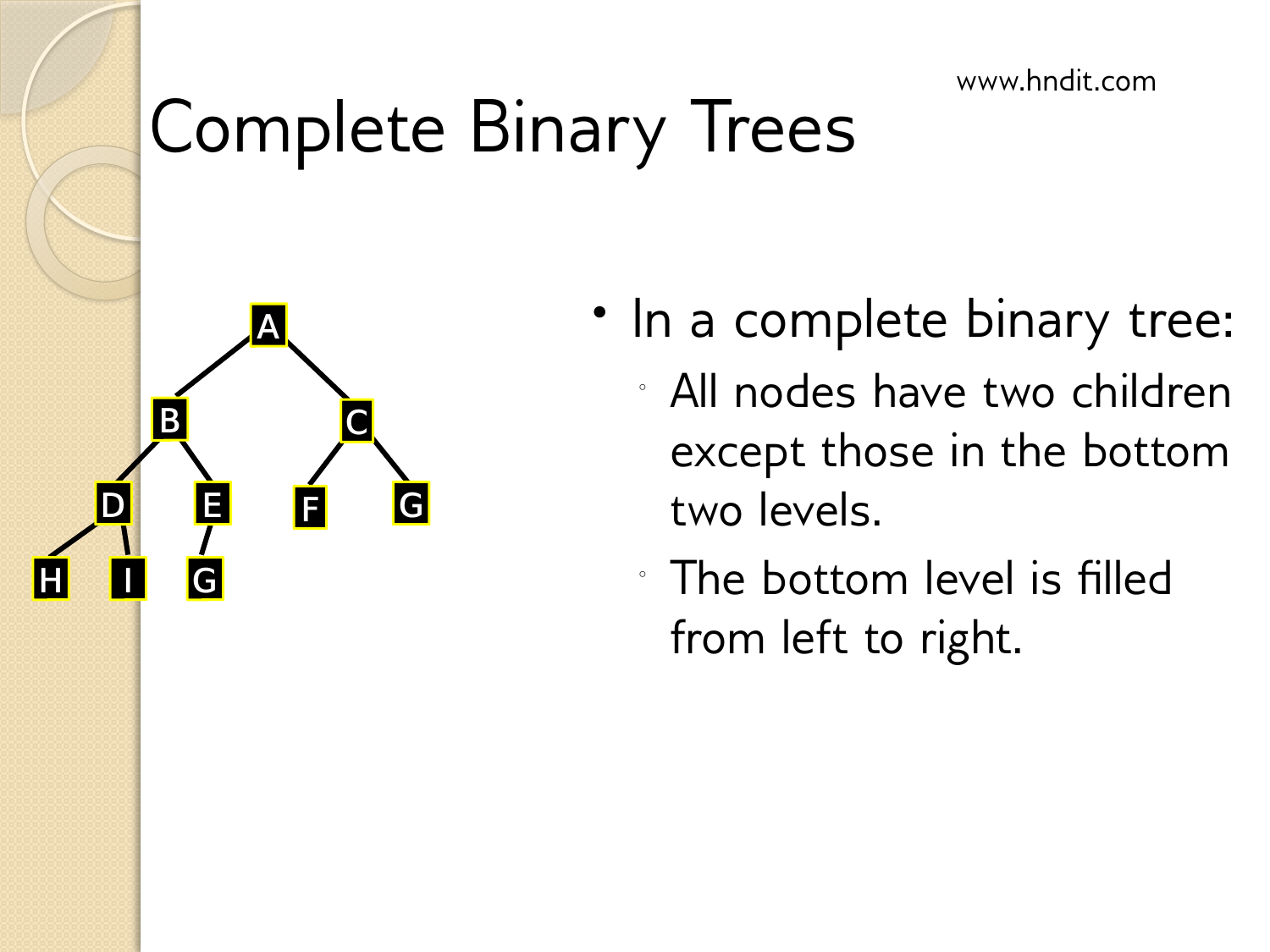

# Complete Binary Trees
www.hndit.com
In a complete binary tree:
All nodes have two children except those in the bottom two levels.
The bottom level is filled from left to right.
A

B
C

D
E
G
F

H
I
G